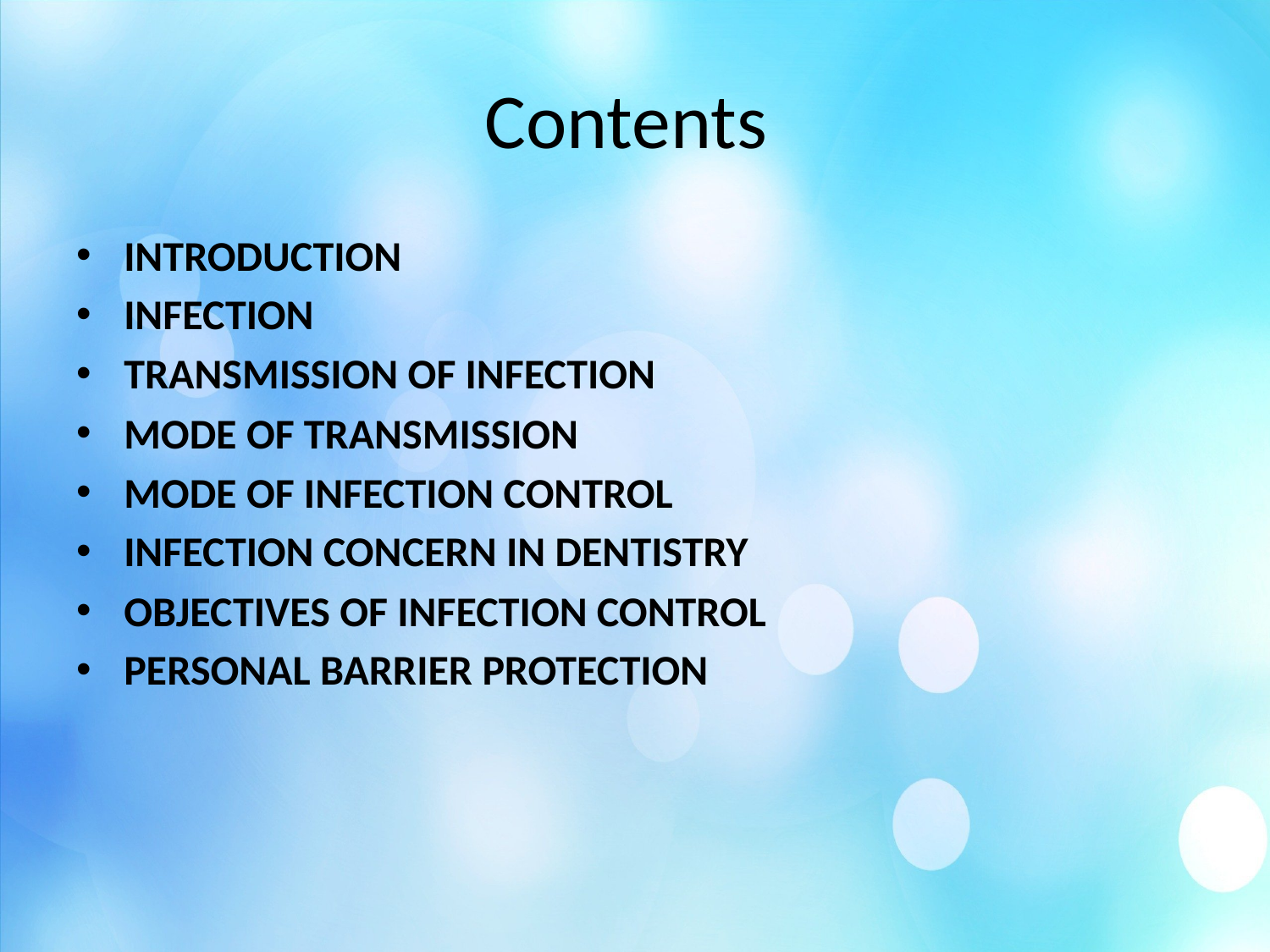

# Contents
INTRODUCTION
INFECTION
TRANSMISSION OF INFECTION
MODE OF TRANSMISSION
MODE OF INFECTION CONTROL
INFECTION CONCERN IN DENTISTRY
OBJECTIVES OF INFECTION CONTROL
PERSONAL BARRIER PROTECTION